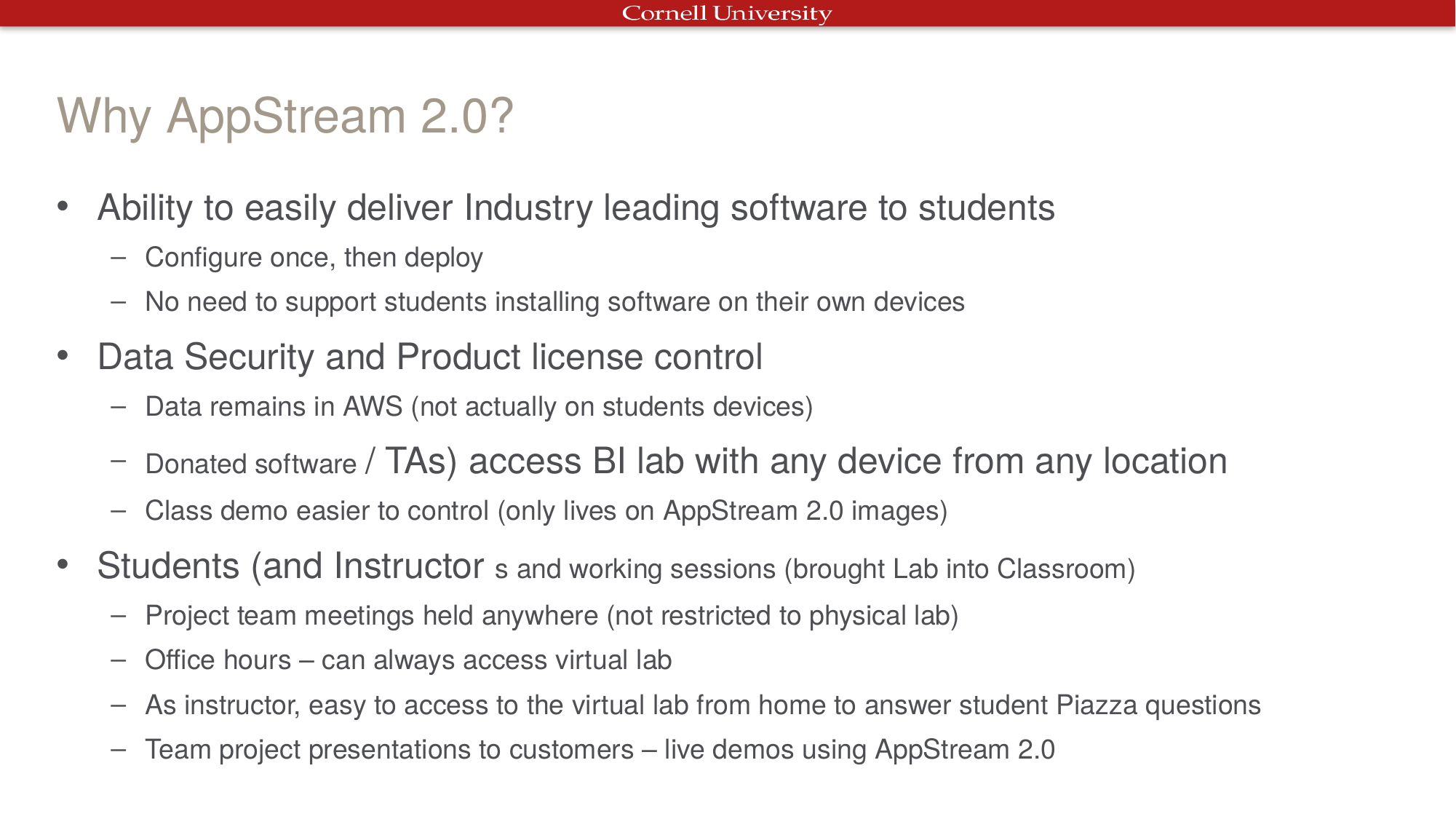

# Why AppStream 2.0?
Ability to easily deliver Industry leading software to students
Configure once, then deploy
No need to support students installing software on their own devices
Data Security and Product license control
Data remains in AWS (not actually on students devices)
Donated software / TAs) access BI lab with any device from any location
Class demo easier to control (only lives on AppStream 2.0 images)
Students (and Instructor s and working sessions (brought Lab into Classroom)
Project team meetings held anywhere (not restricted to physical lab)
Office hours – can always access virtual lab
As instructor, easy to access to the virtual lab from home to answer student Piazza questions
Team project presentations to customers – live demos using AppStream 2.0